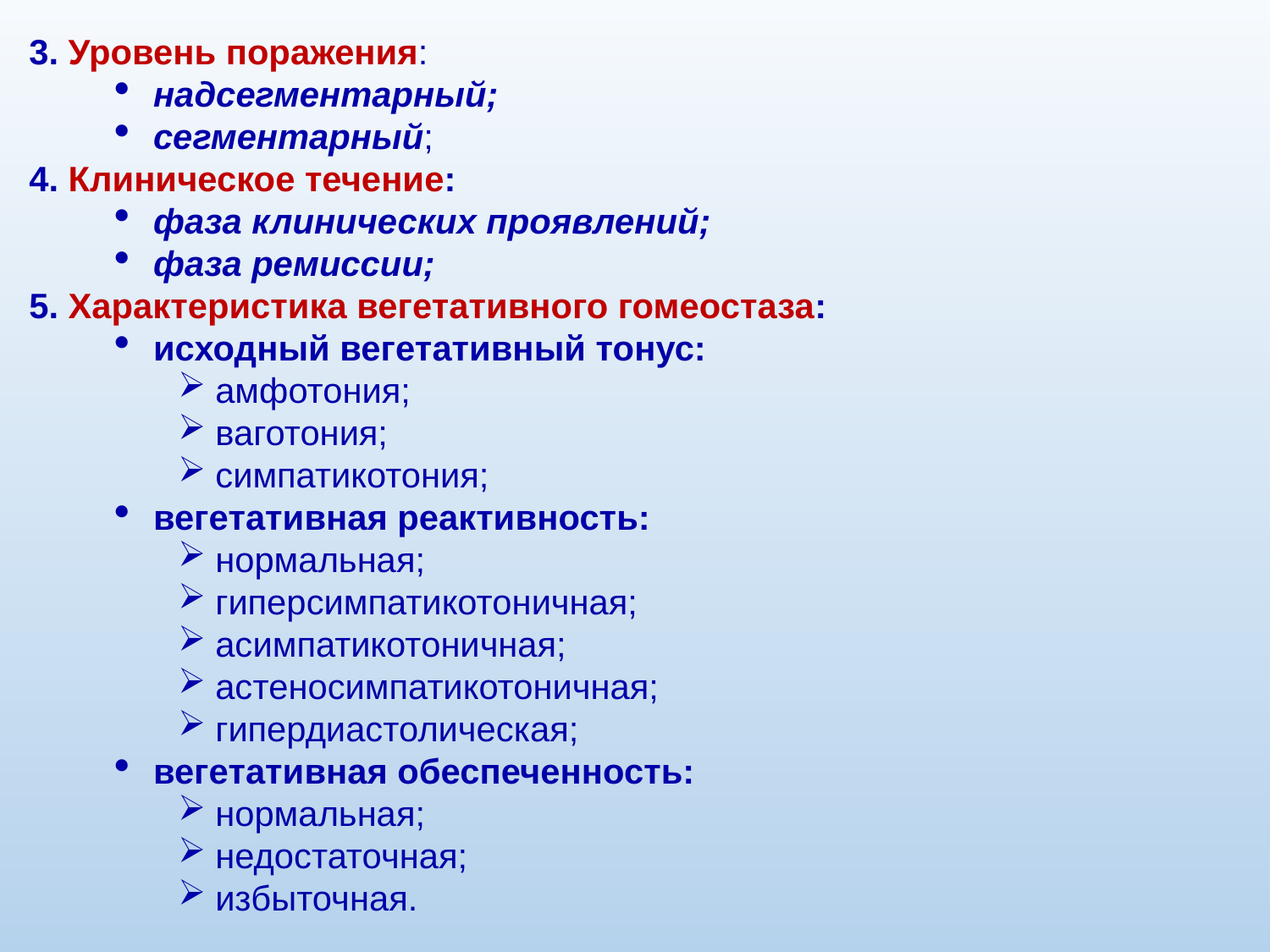

3. Уровень поражения:
надсегментарный;
сегментарный;
4. Клиническое течение:
фаза клинических проявлений;
фаза ремиссии;
5. Характеристика вегетативного гомеостаза:
исходный вегетативный тонус:
амфотония;
ваготония;
симпатикотония;
вегетативная реактивность:
нормальная;
гиперсимпатикотоничная;
асимпатикотоничная;
астеносимпатикотоничная;
гипердиастолическая;
вегетативная обеспеченность:
нормальная;
недостаточная;
избыточная.